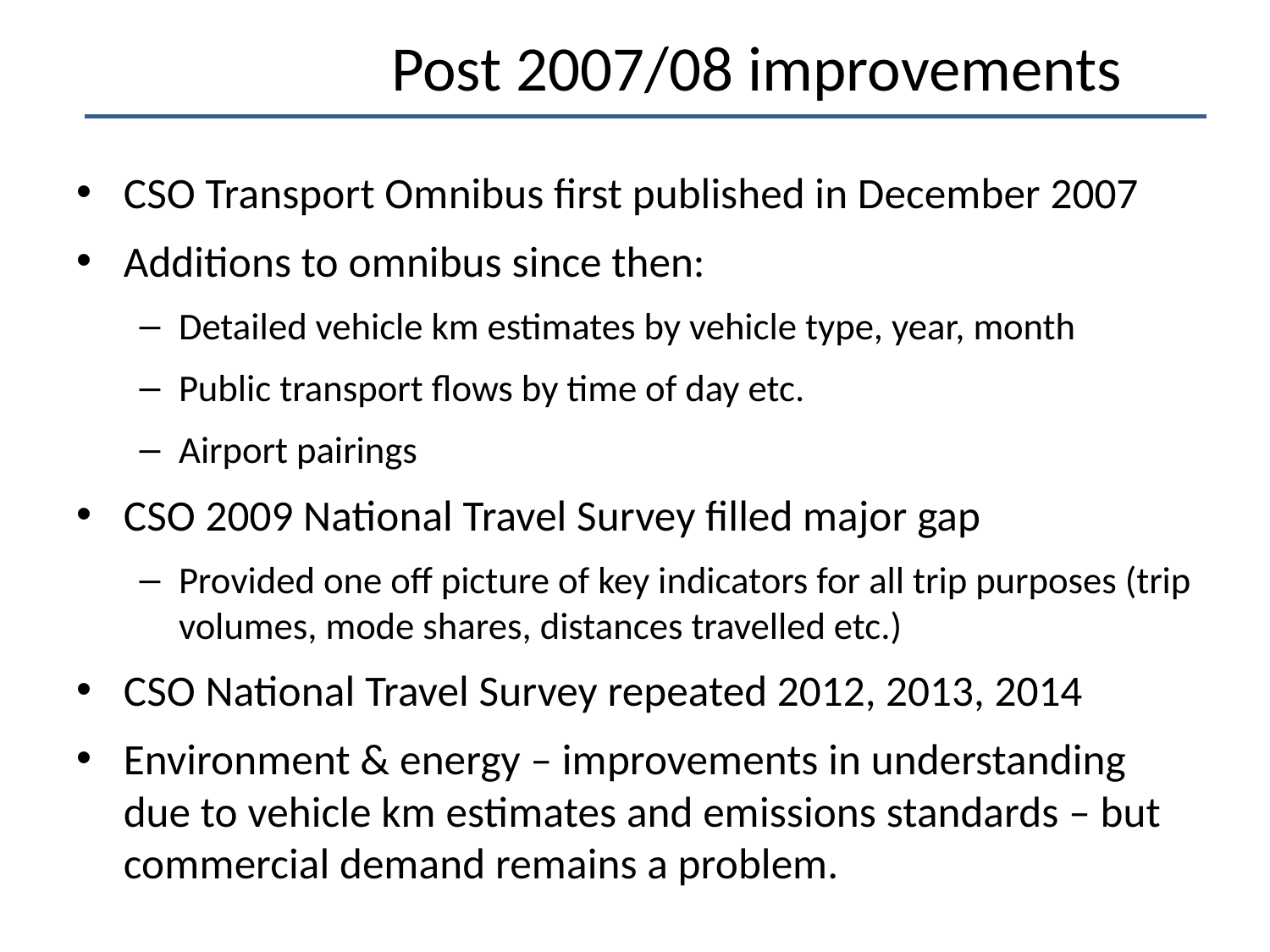

# Post 2007/08 improvements
CSO Transport Omnibus first published in December 2007
Additions to omnibus since then:
Detailed vehicle km estimates by vehicle type, year, month
Public transport flows by time of day etc.
Airport pairings
CSO 2009 National Travel Survey filled major gap
Provided one off picture of key indicators for all trip purposes (trip volumes, mode shares, distances travelled etc.)
CSO National Travel Survey repeated 2012, 2013, 2014
Environment & energy – improvements in understanding due to vehicle km estimates and emissions standards – but commercial demand remains a problem.